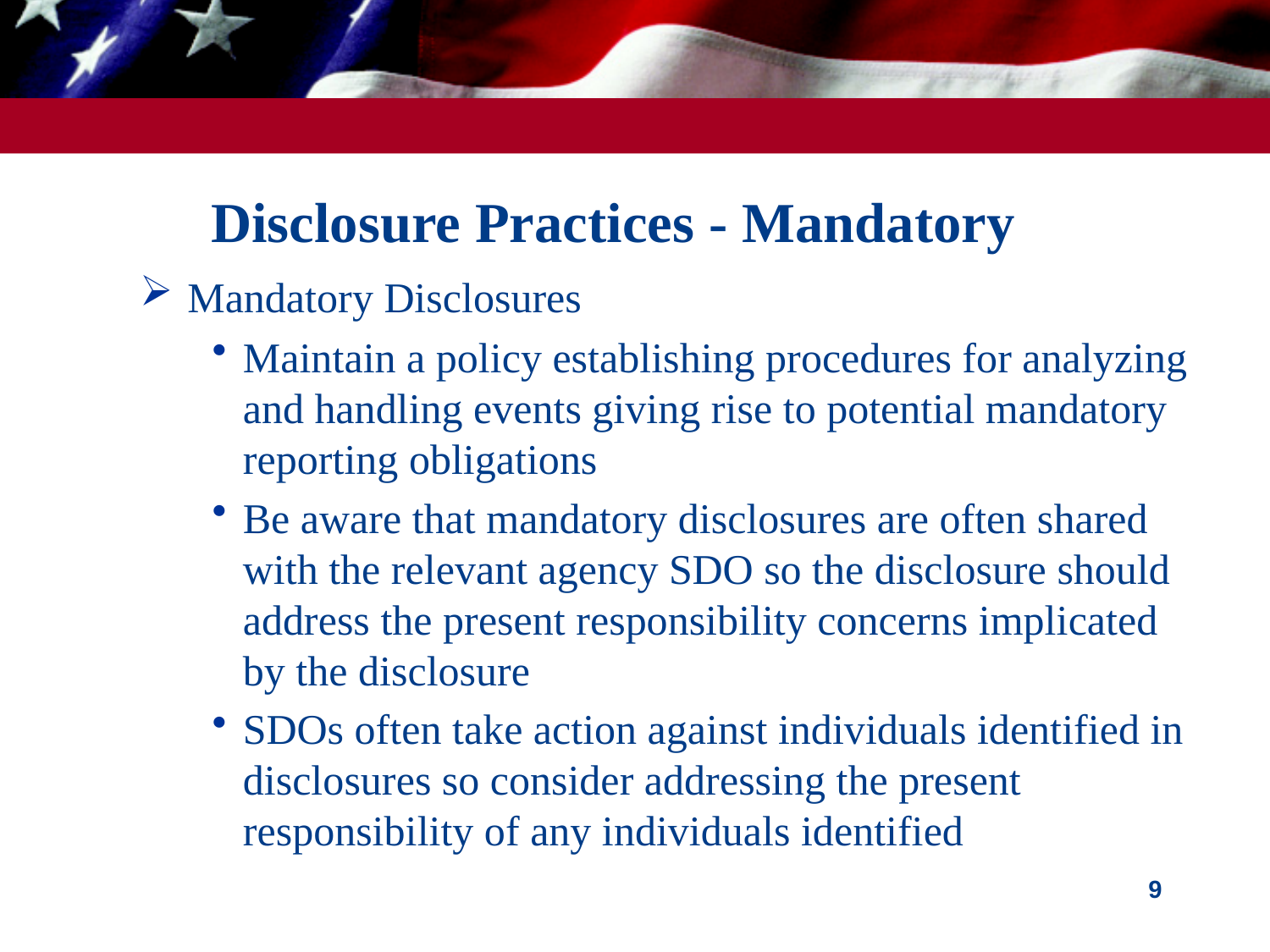

# Disclosure Practices - Mandatory
Mandatory Disclosures
Maintain a policy establishing procedures for analyzing and handling events giving rise to potential mandatory reporting obligations
Be aware that mandatory disclosures are often shared with the relevant agency SDO so the disclosure should address the present responsibility concerns implicated by the disclosure
SDOs often take action against individuals identified in disclosures so consider addressing the present responsibility of any individuals identified
9